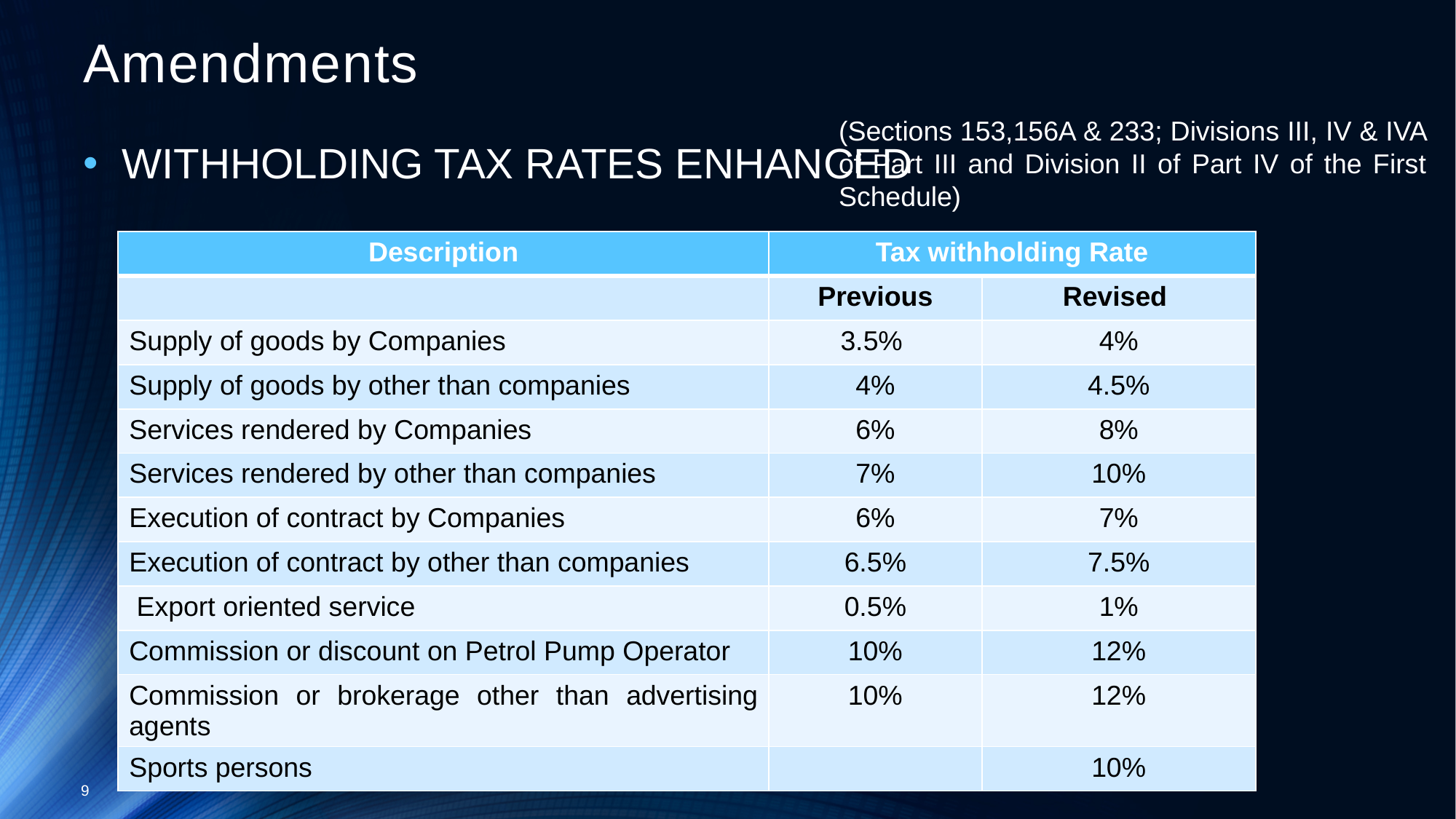

Amendments
(Sections 153,156A & 233; Divisions III, IV & IVA of Part III and Division II of Part IV of the First Schedule)
 WITHHOLDING TAX RATES ENHANCED

| Description | Tax withholding Rate |  |
| --- | --- | --- |
|  | Previous | Revised |
| Supply of goods by Companies | 3.5% | 4% |
| Supply of goods by other than companies | 4% | 4.5% |
| Services rendered by Companies | 6% | 8% |
| Services rendered by other than companies | 7% | 10% |
| Execution of contract by Companies | 6% | 7% |
| Execution of contract by other than companies | 6.5% | 7.5% |
| Export oriented service | 0.5% | 1% |
| Commission or discount on Petrol Pump Operator | 10% | 12% |
| Commission or brokerage other than advertising agents | 10% | 12% |
| Sports persons |  | 10% |
9